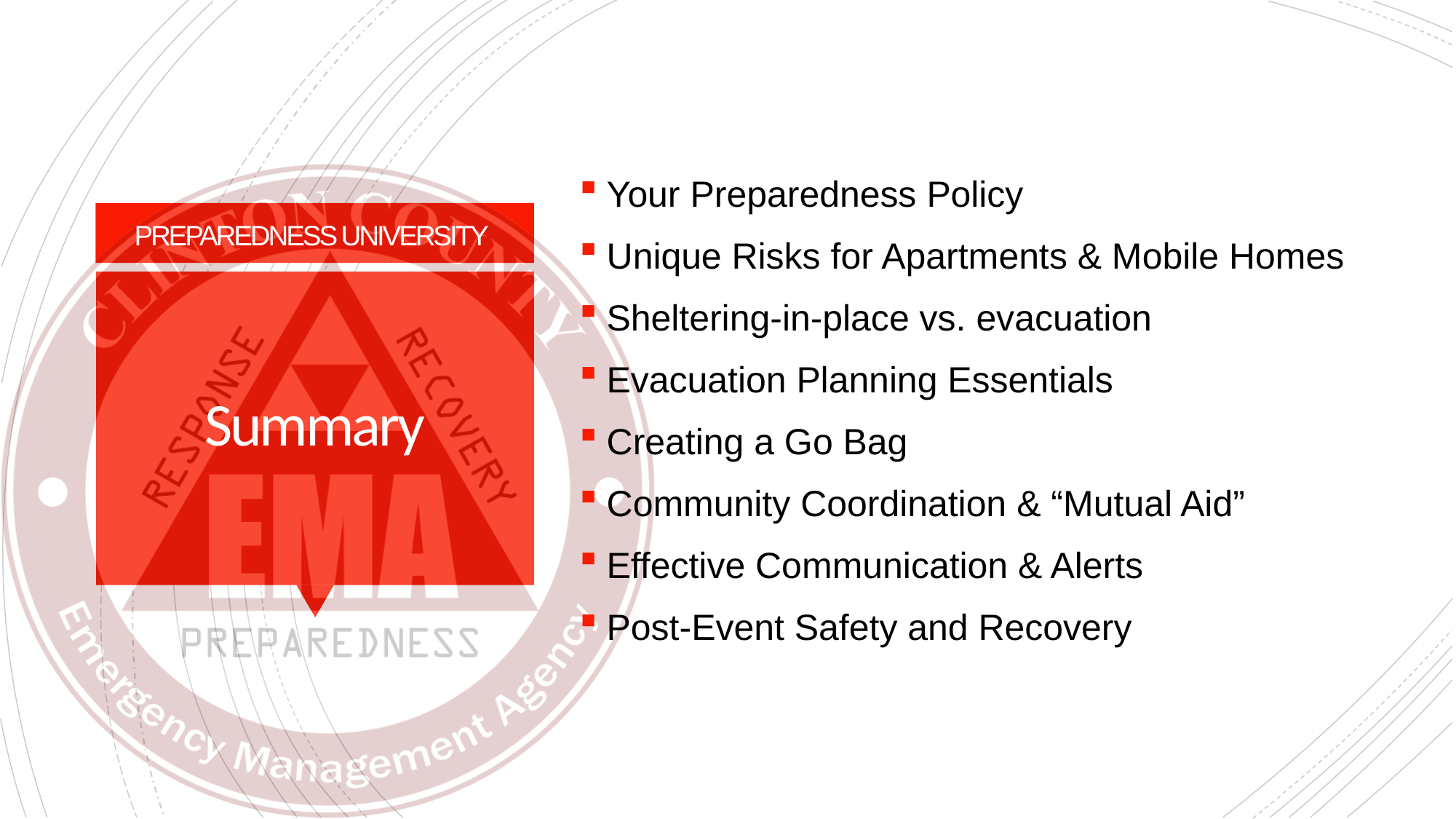

Your Preparedness Policy
Unique Risks for Apartments & Mobile Homes
Sheltering-in-place vs. evacuation
Evacuation Planning Essentials
Creating a Go Bag
Community Coordination & “Mutual Aid”
Effective Communication & Alerts
Post-Event Safety and Recovery
# Summary